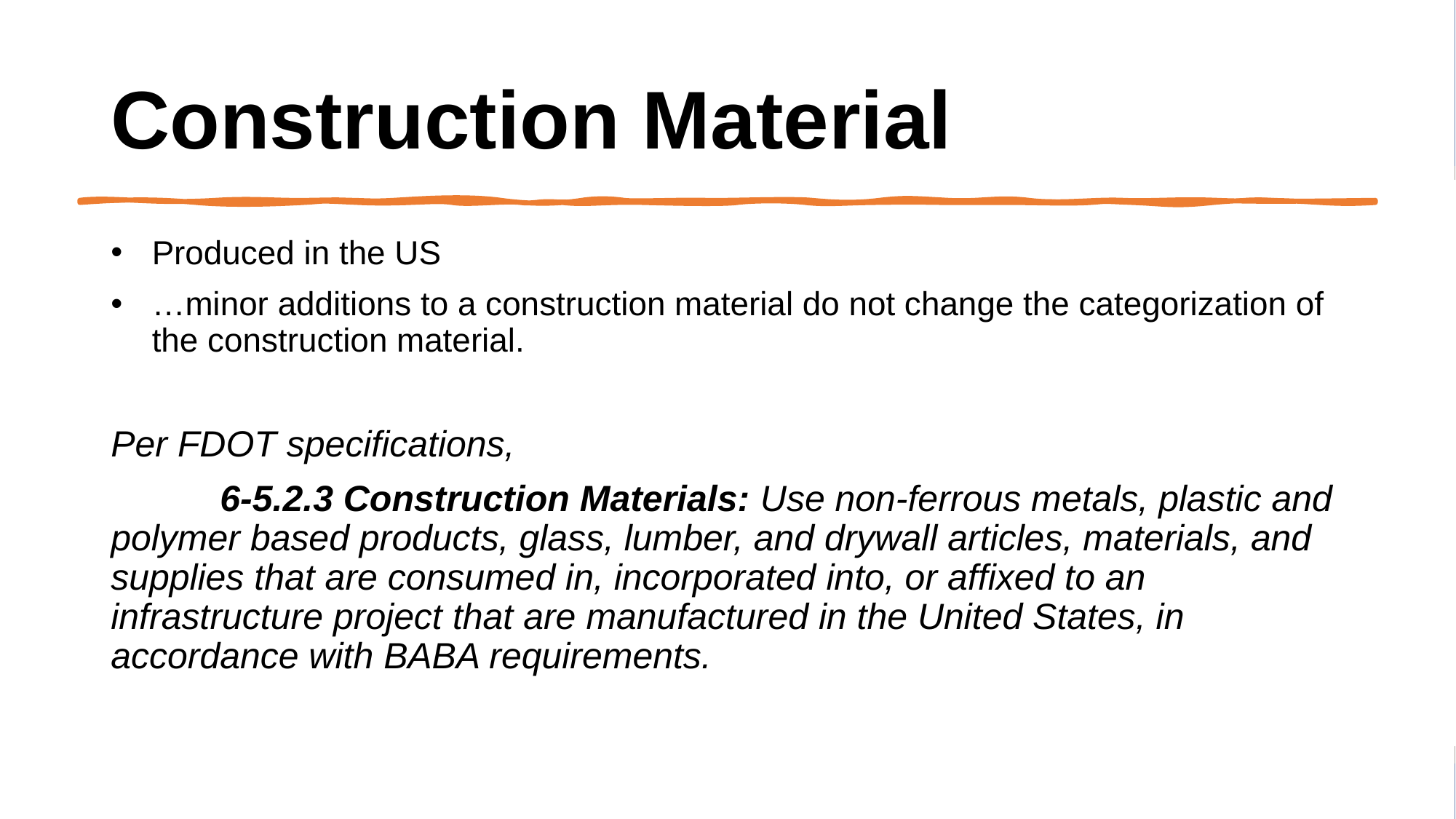

# Construction Material

Produced in the US
…minor additions to a construction material do not change the categorization of the construction material.

Per FDOT specifications,
	6-5.2.3 Construction Materials: Use non-ferrous metals, plastic and polymer based products, glass, lumber, and drywall articles, materials, and supplies that are consumed in, incorporated into, or affixed to an infrastructure project that are manufactured in the United States, in accordance with BABA requirements.